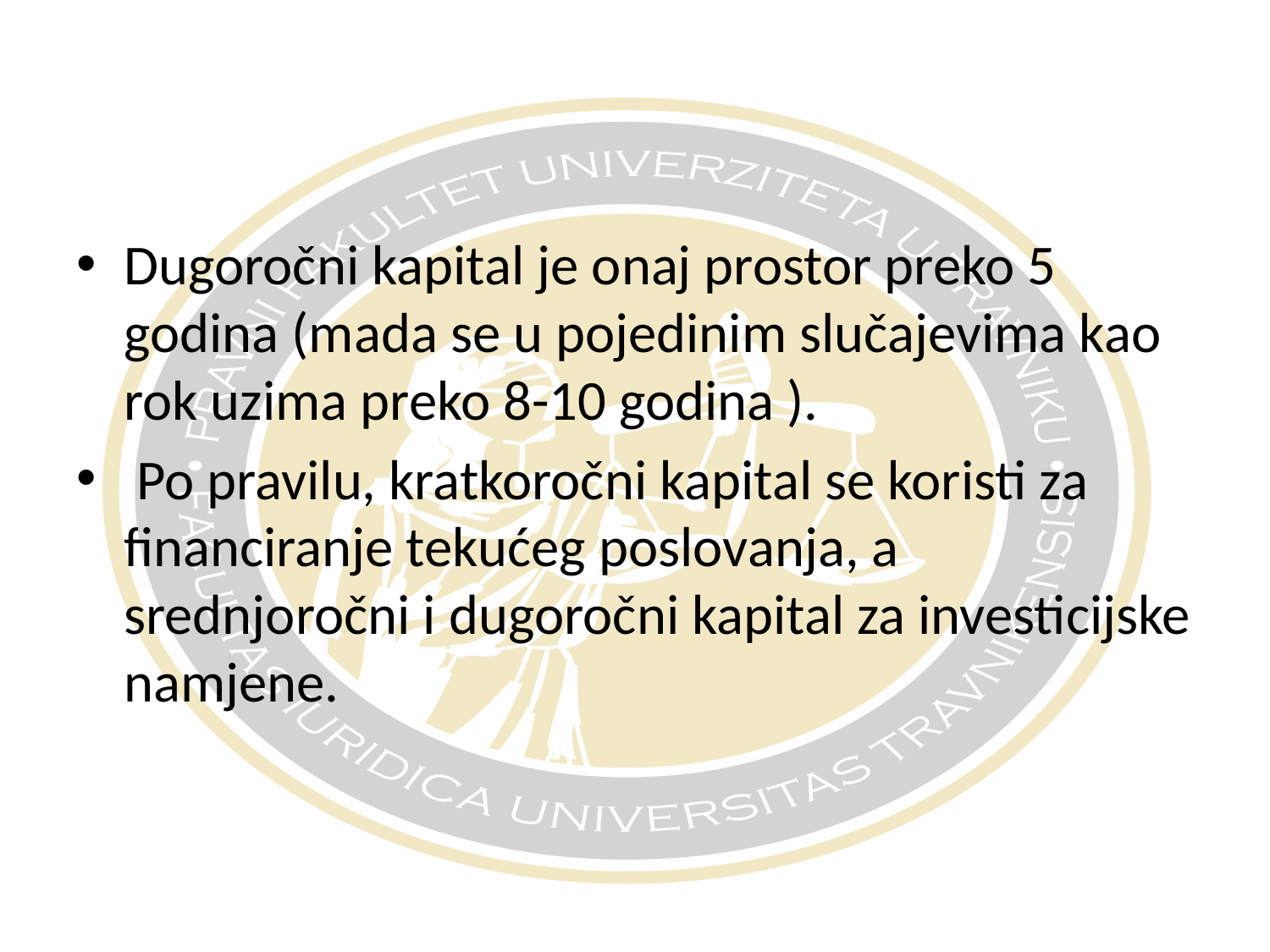

Dugoročni kapital je onaj prostor preko 5 godina (mada se u pojedinim slučajevima kao rok uzima preko 8-10 godina ).
 Po pravilu, kratkoročni kapital se koristi za financiranje tekućeg poslovanja, a srednjoročni i dugoročni kapital za investicijske namjene.